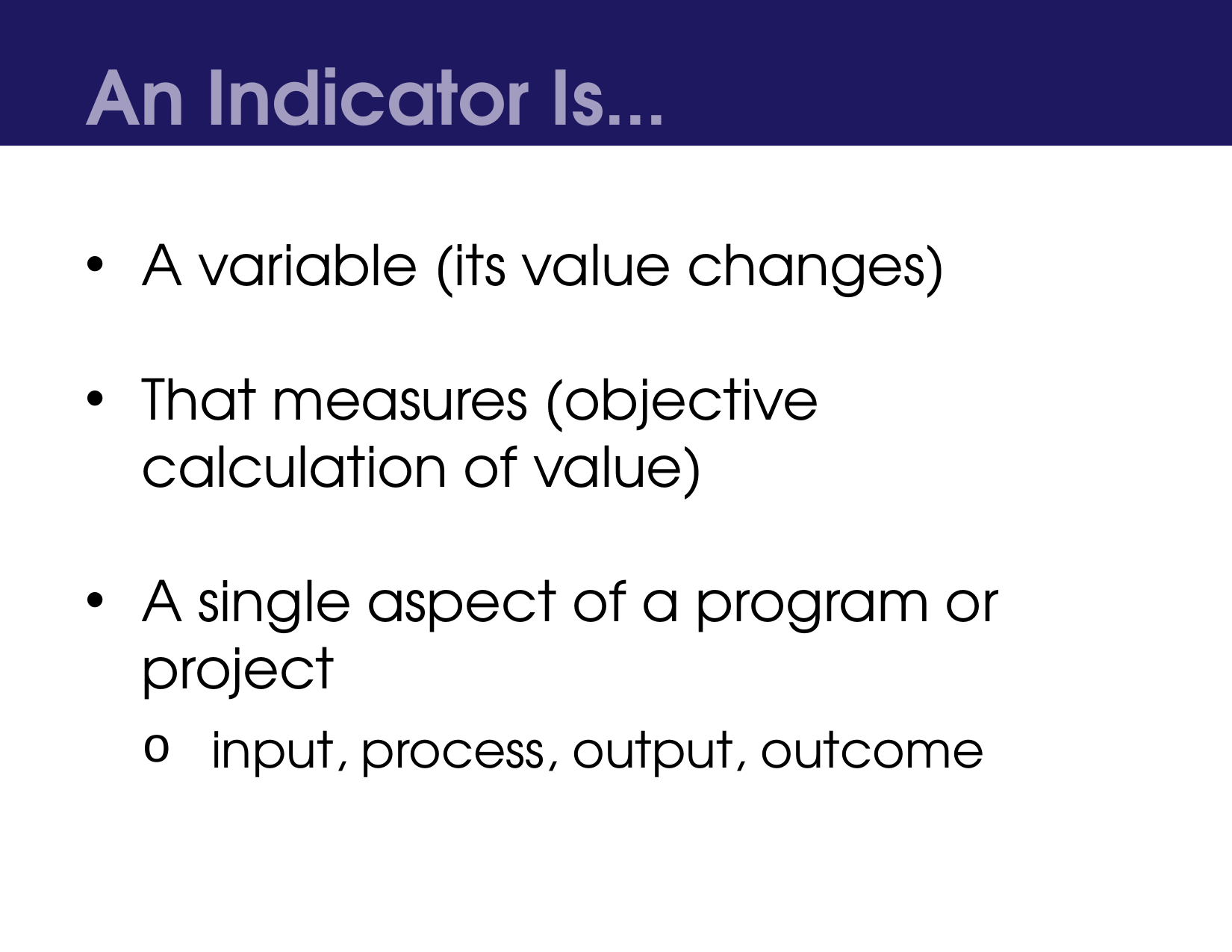

# An Indicator Is...
A variable (its value changes)

That measures (objective calculation of value)

A single aspect of a program or project
input, process, output, outcome